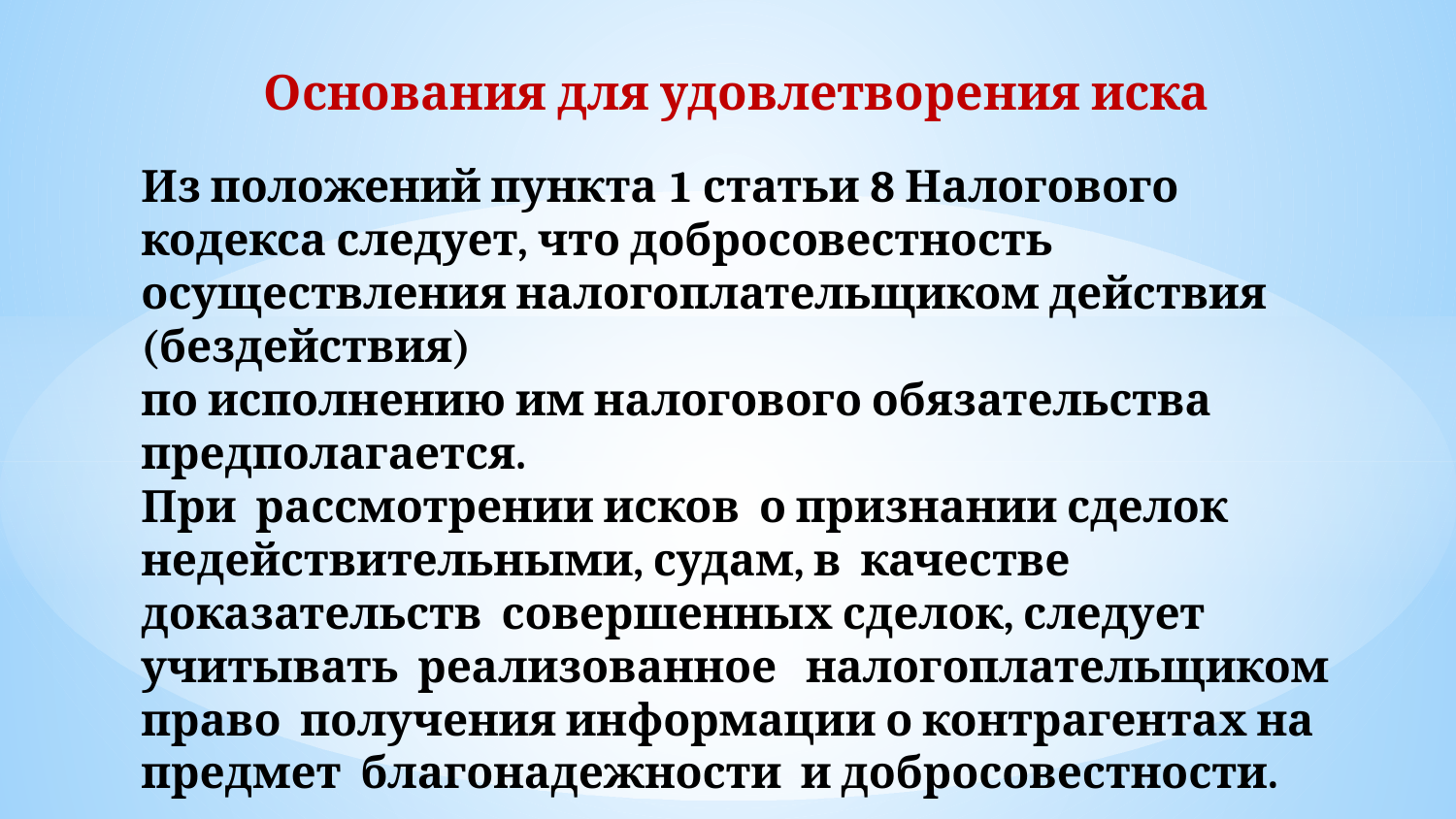

Основания для удовлетворения иска
# Из положений пункта 1 статьи 8 Налогового кодекса следует, что добросовестность осуществления налогоплательщиком действия (бездействия) по исполнению им налогового обязательства  предполагается. При  рассмотрении исков  о признании сделок  недействительными, судам, в  качестве доказательств  совершенных сделок, следует  учитывать  реализованное   налогоплательщиком  право  получения информации о контрагентах на  предмет  благонадежности  и добросовестности.